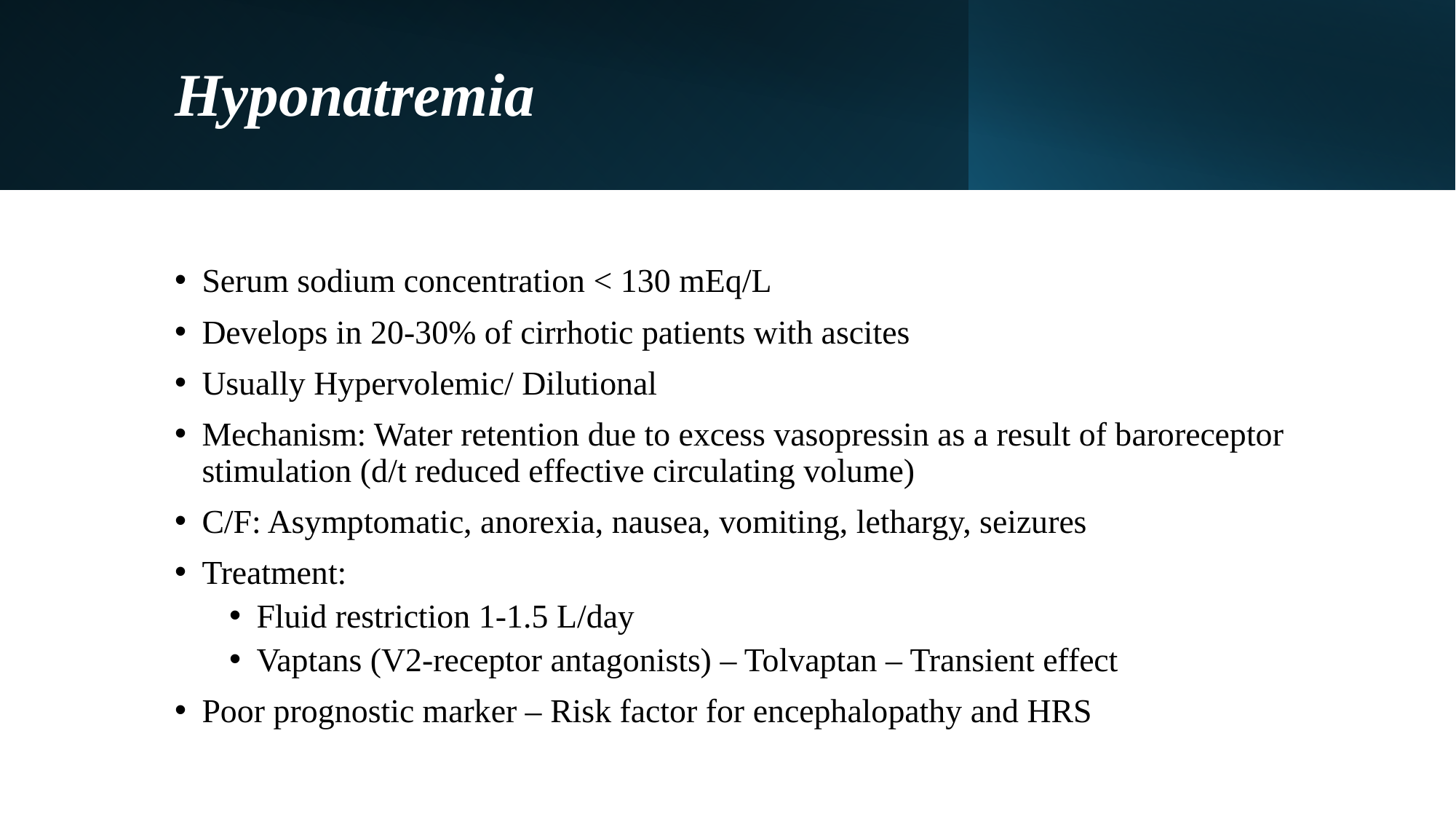

# Hyponatremia
Serum sodium concentration < 130 mEq/L
Develops in 20-30% of cirrhotic patients with ascites
Usually Hypervolemic/ Dilutional
Mechanism: Water retention due to excess vasopressin as a result of baroreceptor stimulation (d/t reduced effective circulating volume)
C/F: Asymptomatic, anorexia, nausea, vomiting, lethargy, seizures
Treatment:
Fluid restriction 1-1.5 L/day
Vaptans (V2-receptor antagonists) – Tolvaptan – Transient effect
Poor prognostic marker – Risk factor for encephalopathy and HRS